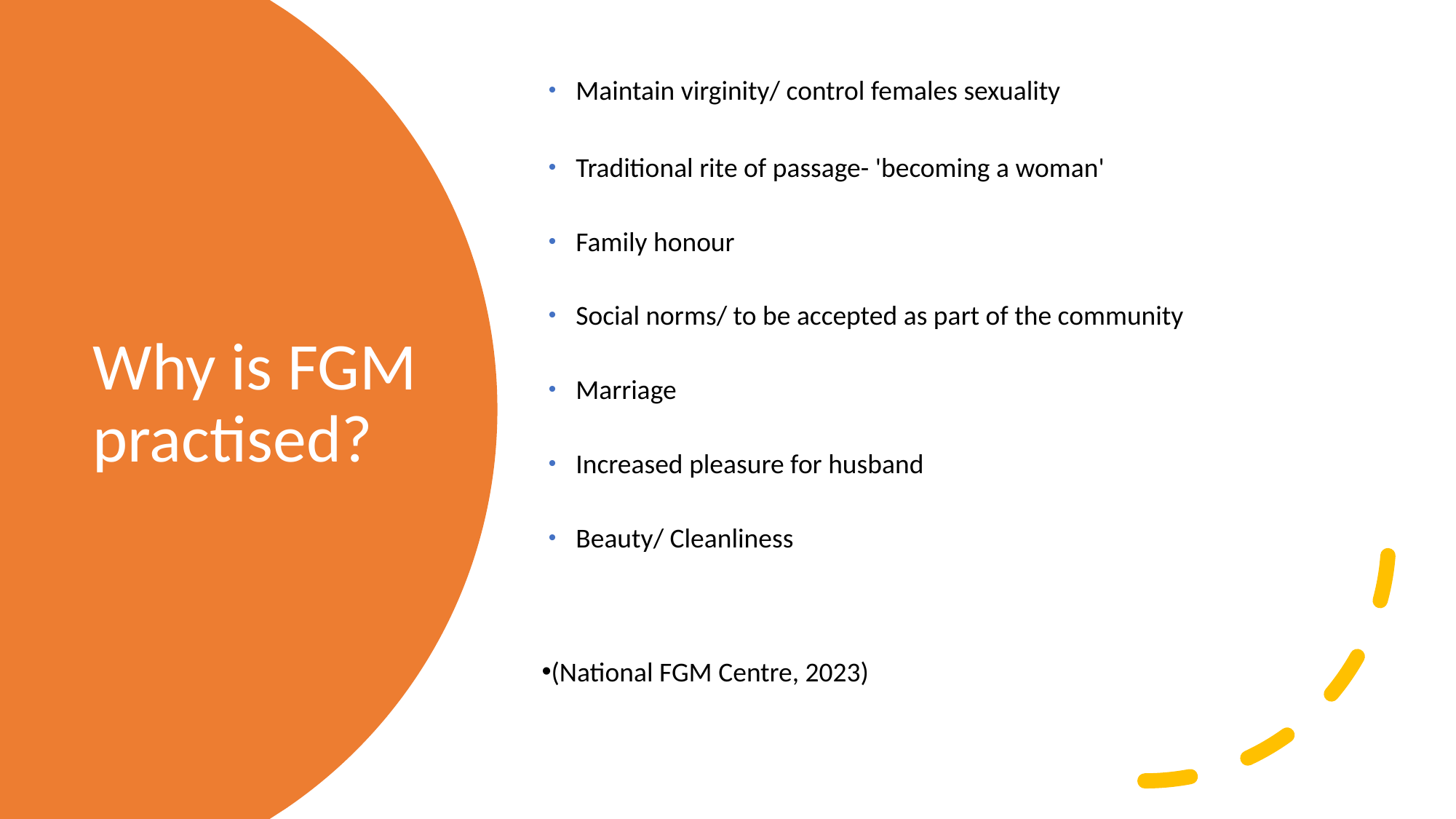

Maintain virginity/ control females sexuality
Traditional rite of passage- 'becoming a woman'
Family honour
Social norms/ to be accepted as part of the community
Marriage
Increased pleasure for husband
Beauty/ Cleanliness

(National FGM Centre, 2023)

# Why is FGM practised?